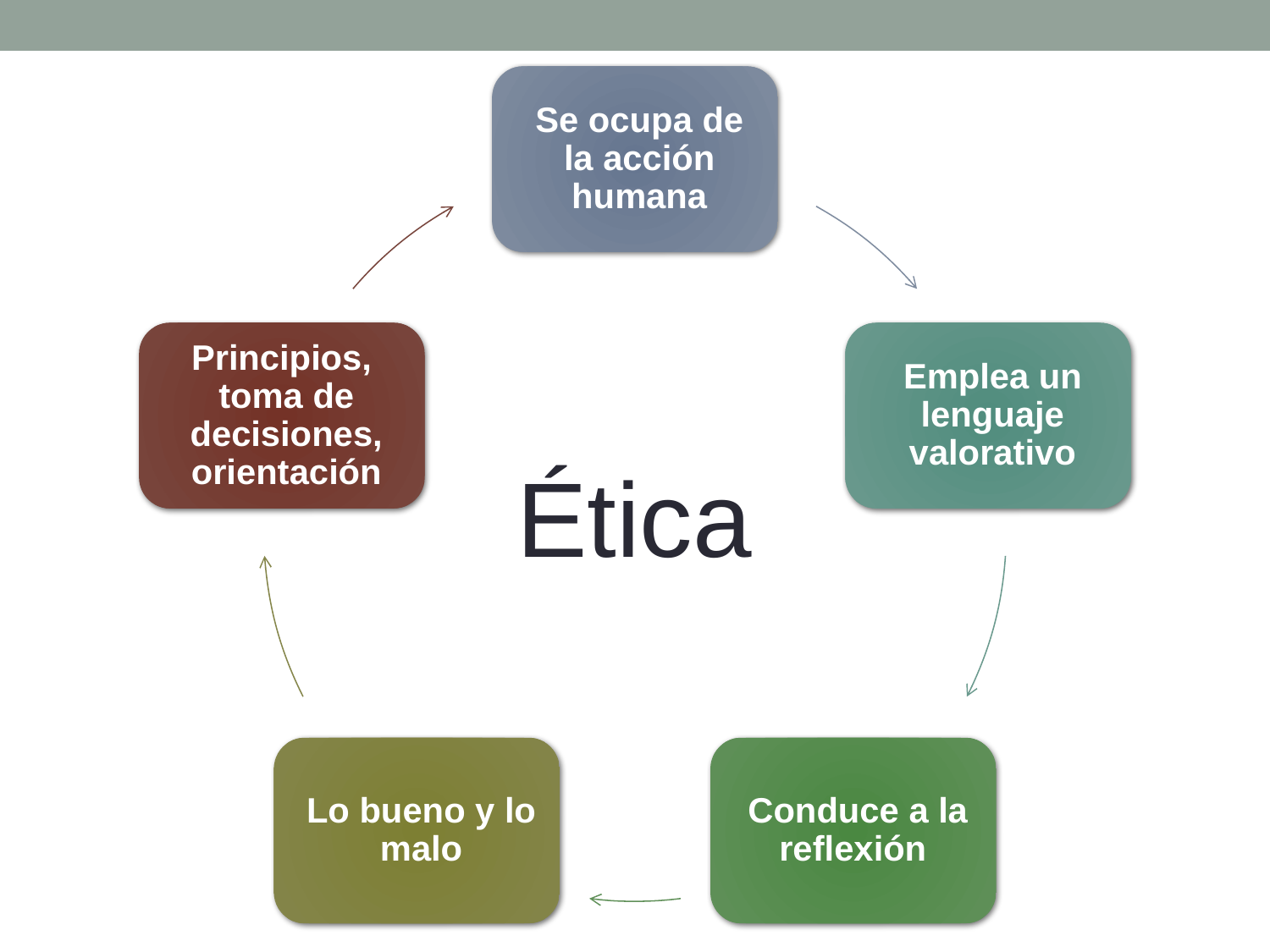

Se ocupa de la acción humana
Emplea un lenguaje valorativo
Conduce a la reflexión
Lo bueno y lo malo
Principios,  toma de decisiones, orientación
Ética